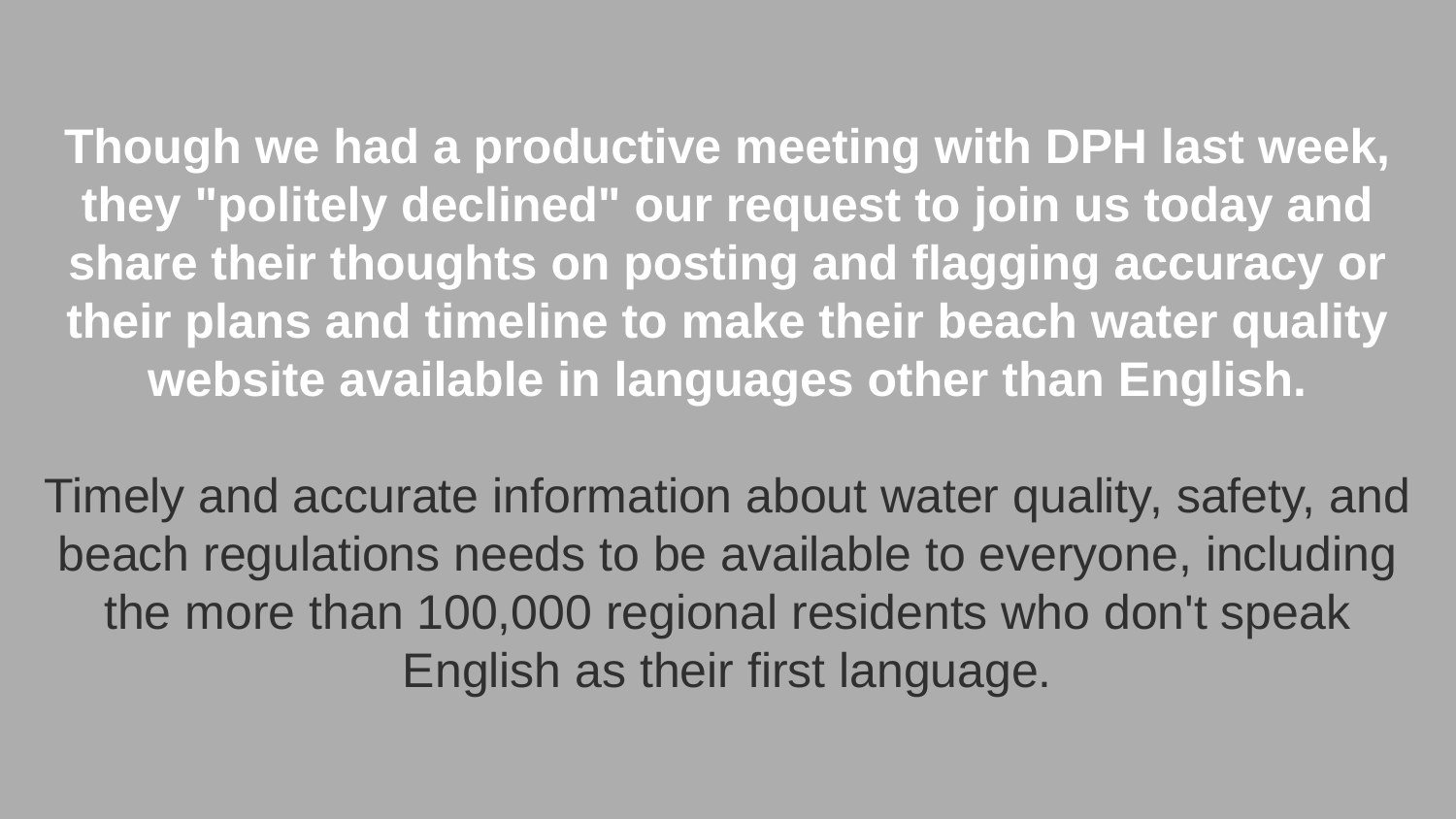

Though we had a productive meeting with DPH last week, they "politely declined" our request to join us today and share their thoughts on posting and flagging accuracy or their plans and timeline to make their beach water quality website available in languages other than English.

Timely and accurate information about water quality, safety, and beach regulations needs to be available to everyone, including the more than 100,000 regional residents who don't speak English as their first language.